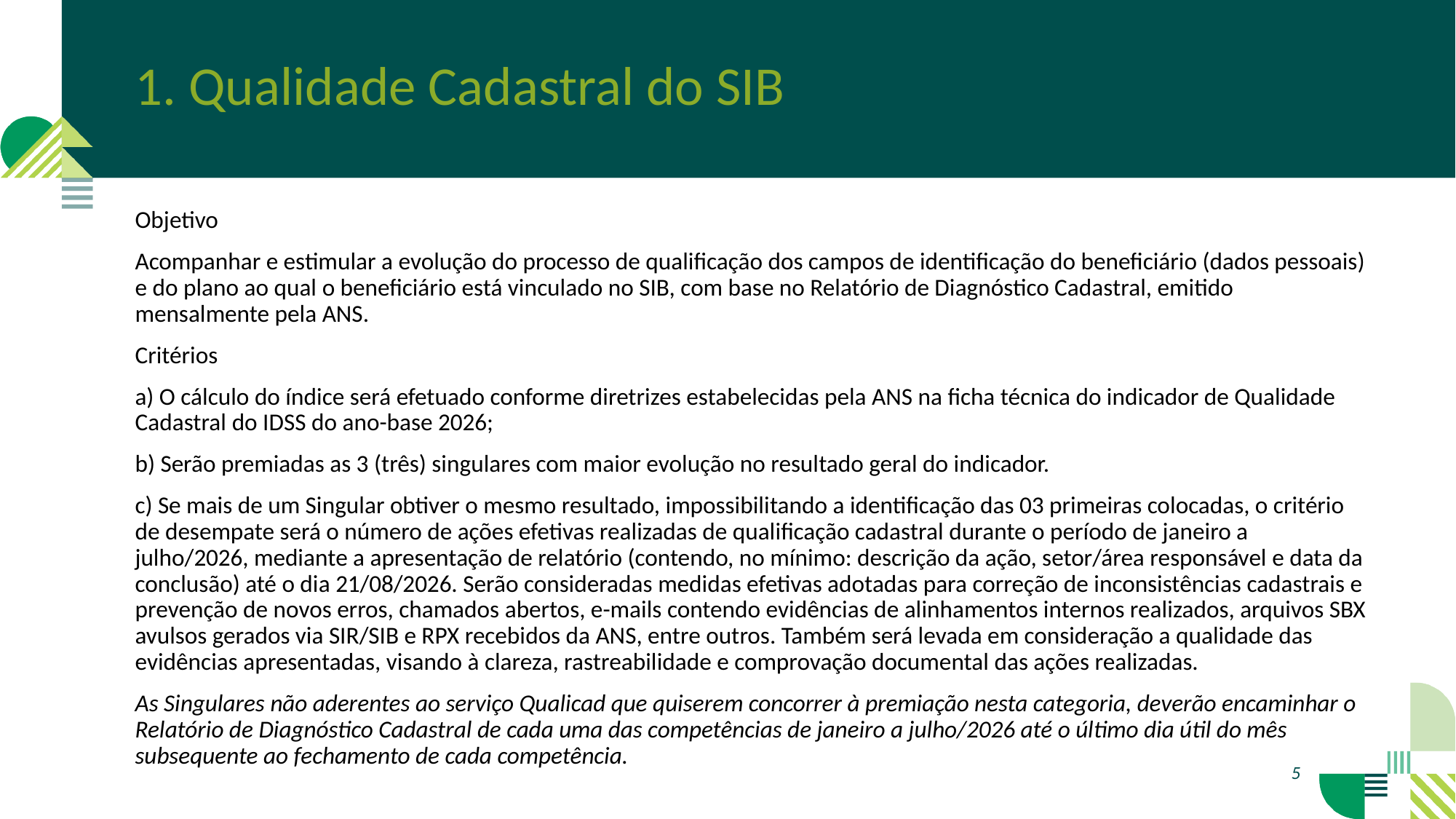

1. Qualidade Cadastral do SIB

Objetivo
Acompanhar e estimular a evolução do processo de qualificação dos campos de identificação do beneficiário (dados pessoais) e do plano ao qual o beneficiário está vinculado no SIB, com base no Relatório de Diagnóstico Cadastral, emitido mensalmente pela ANS.
Critérios
a) O cálculo do índice será efetuado conforme diretrizes estabelecidas pela ANS na ficha técnica do indicador de Qualidade Cadastral do IDSS do ano-base 2026;
b) Serão premiadas as 3 (três) singulares com maior evolução no resultado geral do indicador.
c) Se mais de um Singular obtiver o mesmo resultado, impossibilitando a identificação das 03 primeiras colocadas, o critério de desempate será o número de ações efetivas realizadas de qualificação cadastral durante o período de janeiro a julho/2026, mediante a apresentação de relatório (contendo, no mínimo: descrição da ação, setor/área responsável e data da conclusão) até o dia 21/08/2026. Serão consideradas medidas efetivas adotadas para correção de inconsistências cadastrais e prevenção de novos erros, chamados abertos, e-mails contendo evidências de alinhamentos internos realizados, arquivos SBX avulsos gerados via SIR/SIB e RPX recebidos da ANS, entre outros. Também será levada em consideração a qualidade das evidências apresentadas, visando à clareza, rastreabilidade e comprovação documental das ações realizadas.
As Singulares não aderentes ao serviço Qualicad que quiserem concorrer à premiação nesta categoria, deverão encaminhar o Relatório de Diagnóstico Cadastral de cada uma das competências de janeiro a julho/2026 até o último dia útil do mês subsequente ao fechamento de cada competência.

5